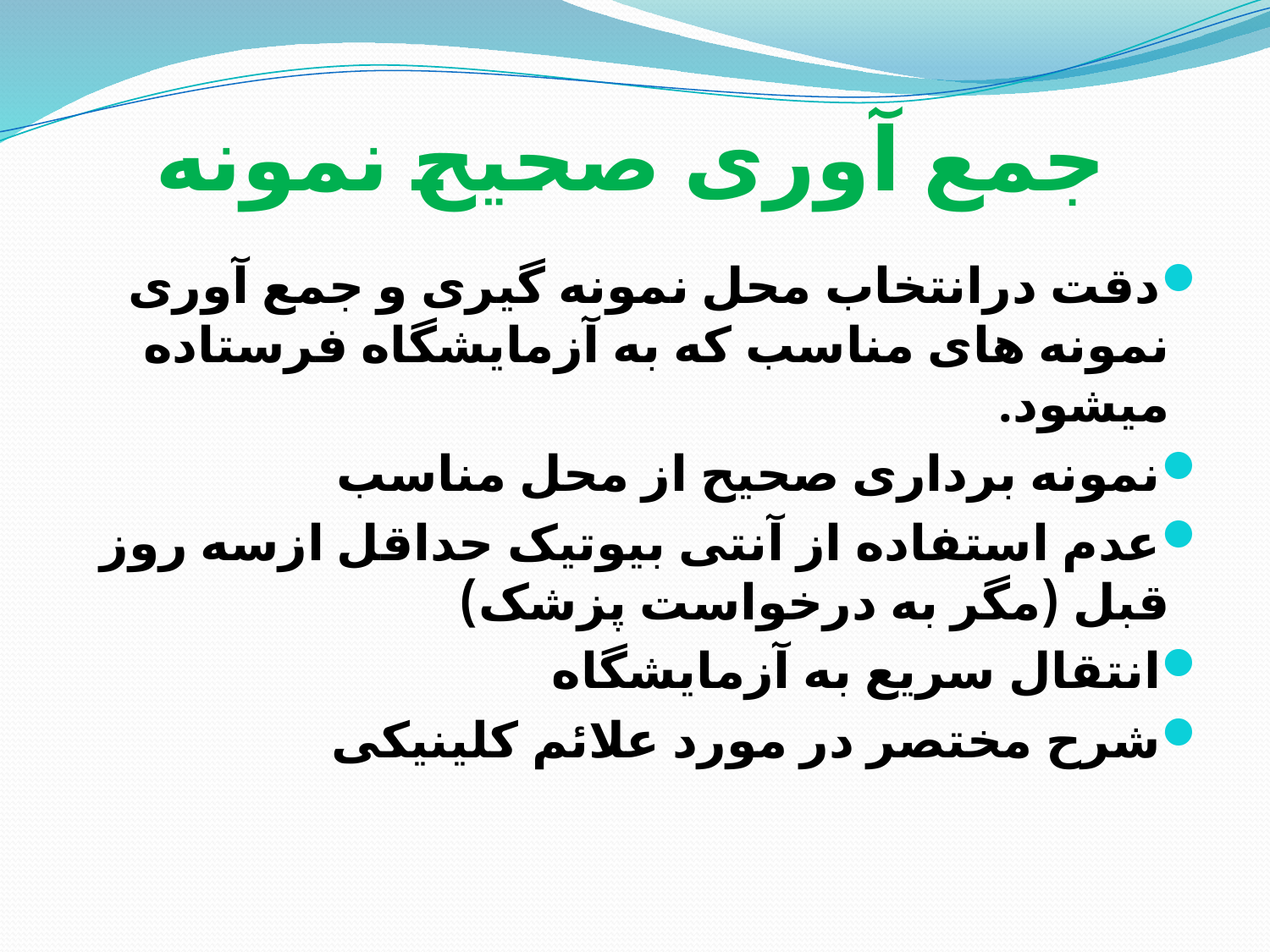

# جمع آوری صحیح نمونه
دقت درانتخاب محل نمونه گیری و جمع آوری نمونه های مناسب که به آزمایشگاه فرستاده میشود.
نمونه برداری صحیح از محل مناسب
عدم استفاده از آنتی بیوتیک حداقل ازسه روز قبل (مگر به درخواست پزشک)
انتقال سریع به آزمایشگاه
شرح مختصر در مورد علائم کلینیکی